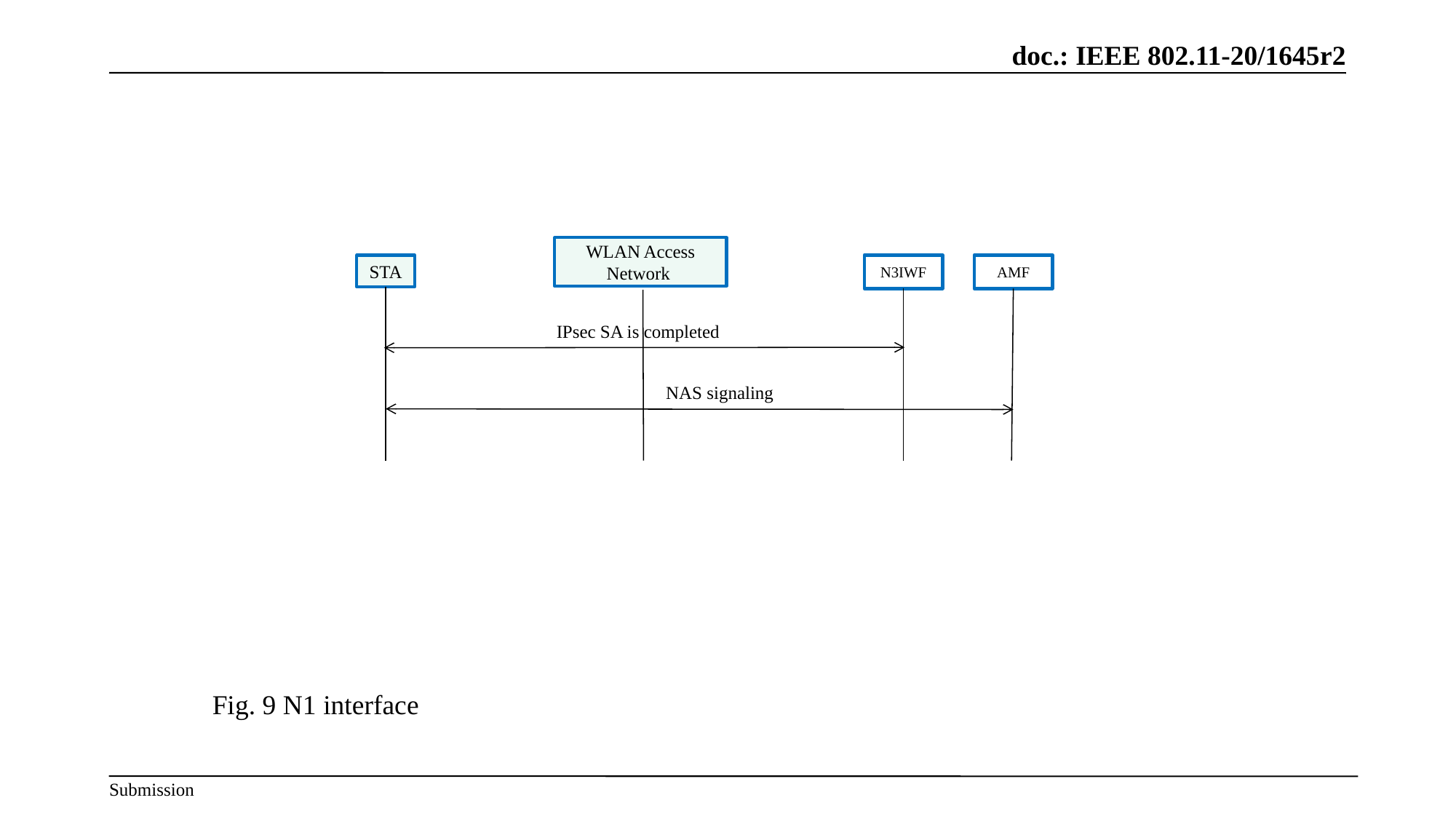

WLAN Access Network
N3IWF
AMF
STA
 IPsec SA is completed
NAS signaling
Fig. 9 N1 interface